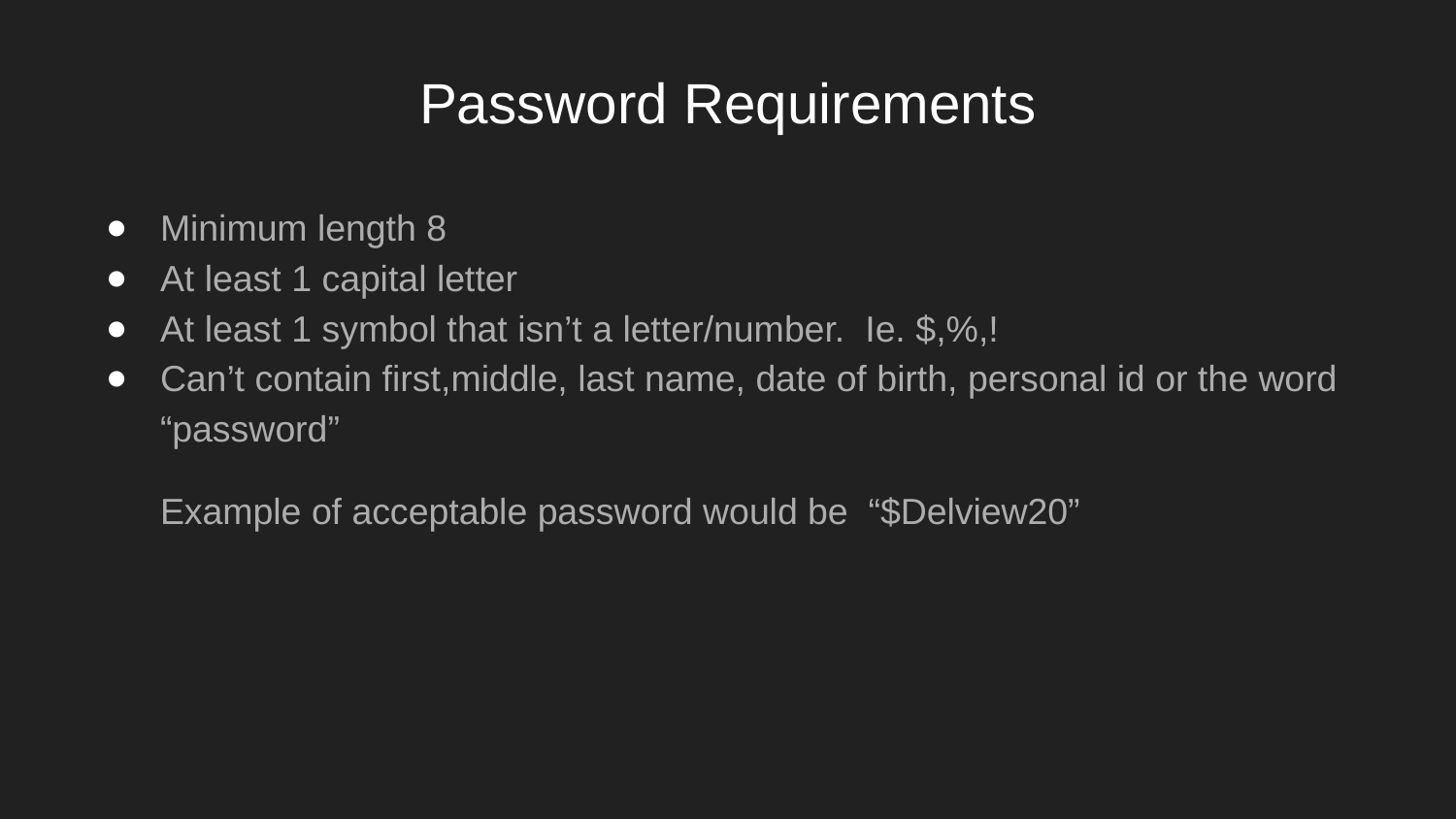

# Password Requirements
Minimum length 8
At least 1 capital letter
At least 1 symbol that isn’t a letter/number.  Ie. $,%,!
Can’t contain first,middle, last name, date of birth, personal id or the word “password”
Example of acceptable password would be  “$Delview20”